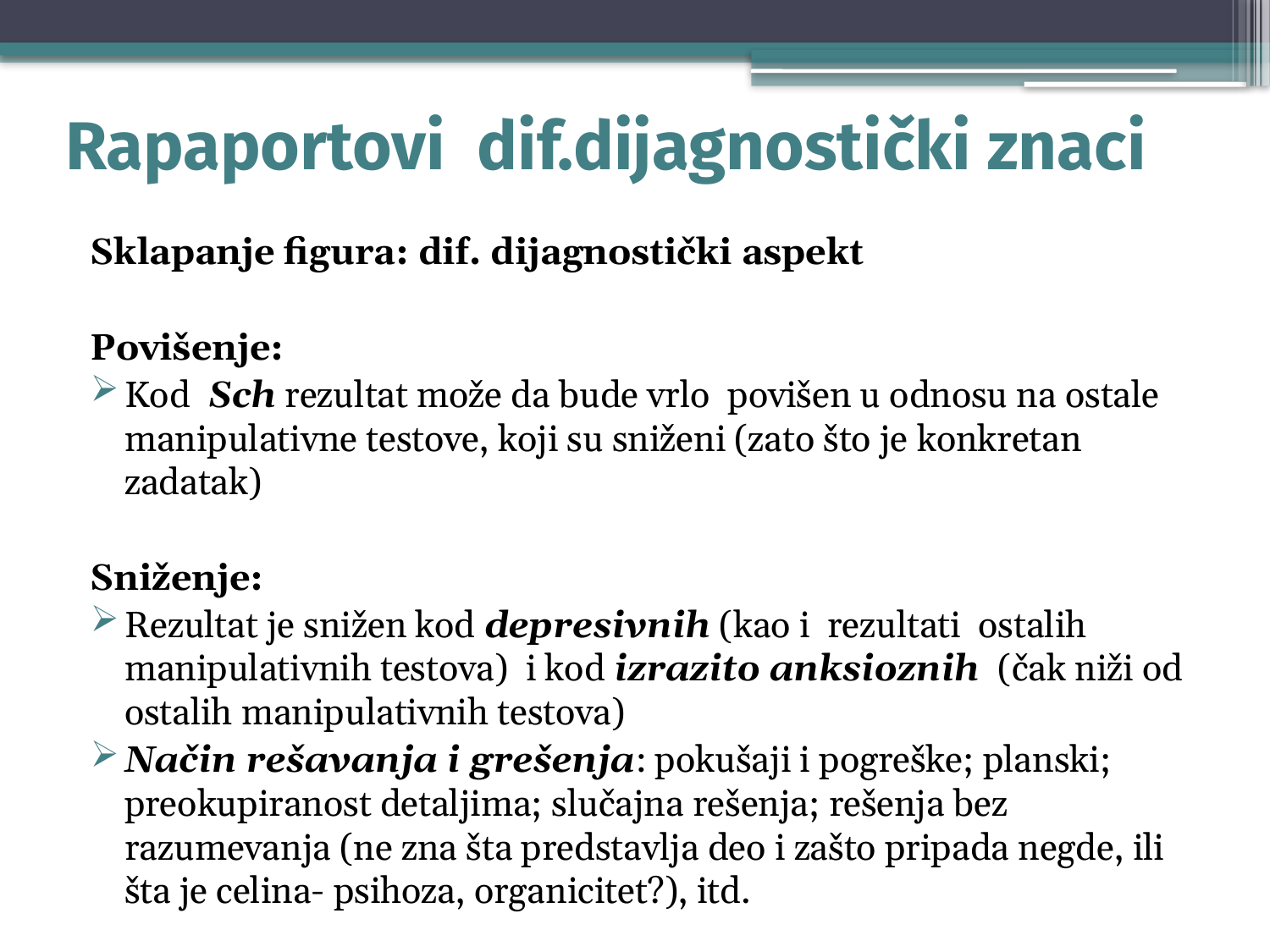

# Rapaportovi  dif.dijagnostički znaci
Sklapanje figura: dif. dijagnostički aspekt

Povišenje:
Kod  Sch rezultat može da bude vrlo  povišen u odnosu na ostale manipulativne testove, koji su sniženi (zato što je konkretan zadatak)

Sniženje:
Rezultat je snižen kod depresivnih (kao i  rezultati  ostalih  manipulativnih testova)  i kod izrazito anksioznih  (čak niži od ostalih manipulativnih testova)
Način rešavanja i grešenja: pokušaji i pogreške; planski;  preokupiranost detaljima; slučajna rešenja; rešenja bez razumevanja (ne zna šta predstavlja deo i zašto pripada negde, ili šta je celina- psihoza, organicitet?), itd.